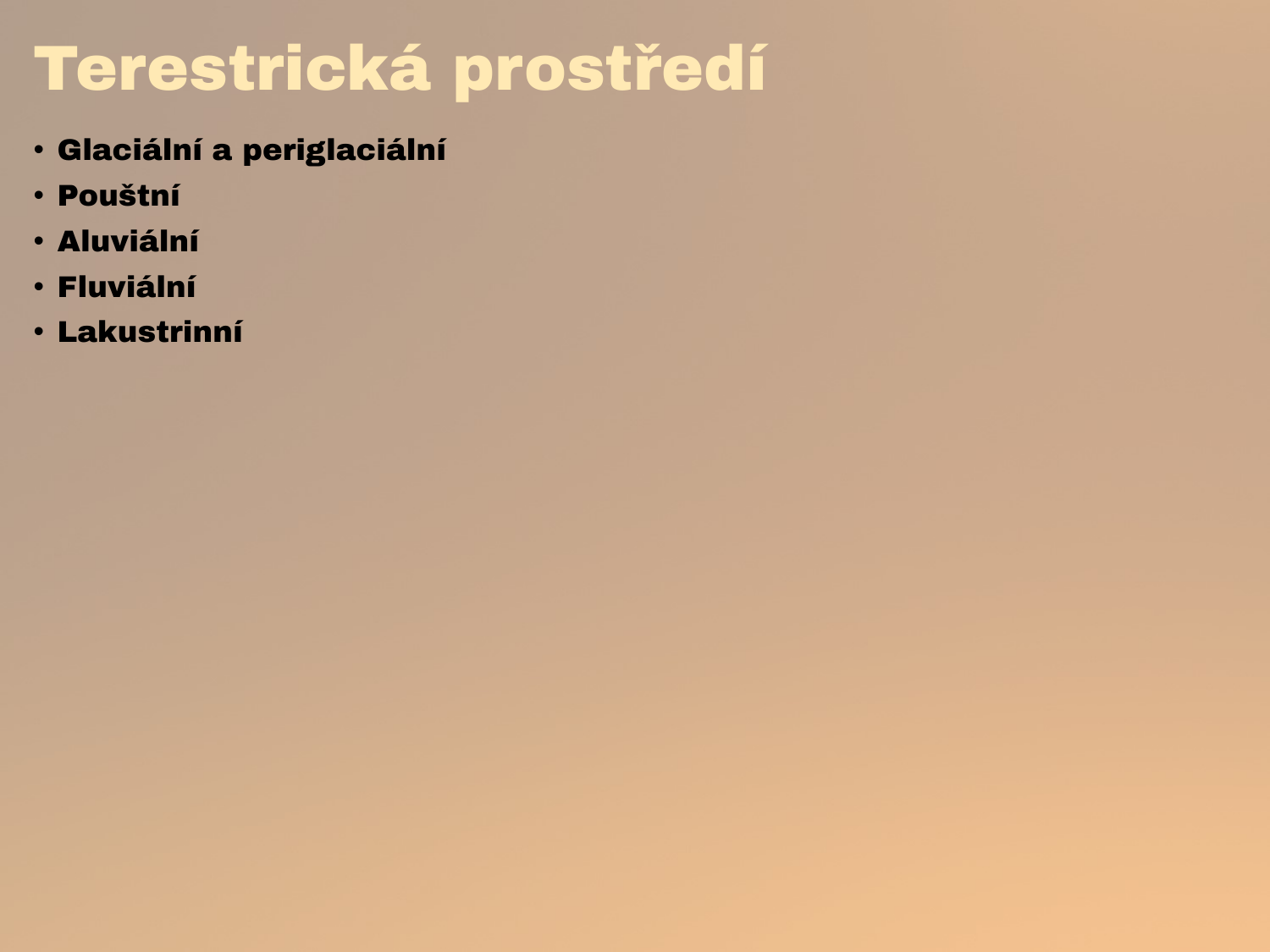

# Terestrická prostředí
Glaciální a periglaciální
Pouštní
Aluviální
Fluviální
Lakustrinní